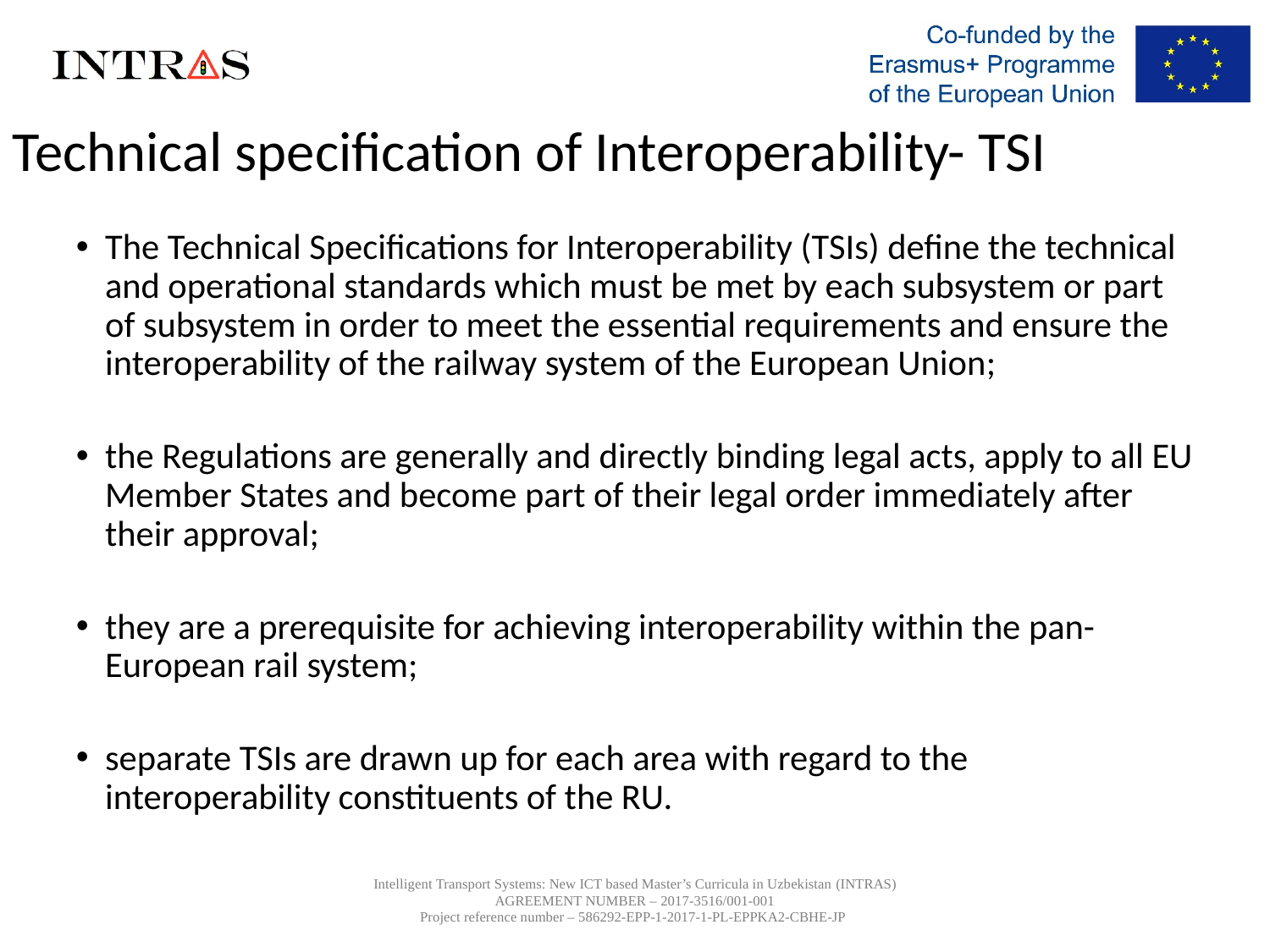

# Technical specification of Interoperability- TSI
The Technical Specifications for Interoperability (TSIs) define the technical and operational standards which must be met by each subsystem or part of subsystem in order to meet the essential requirements and ensure the interoperability of the railway system of the European Union;

the Regulations are generally and directly binding legal acts, apply to all EU Member States and become part of their legal order immediately after their approval;

they are a prerequisite for achieving interoperability within the pan-European rail system;

separate TSIs are drawn up for each area with regard to the interoperability constituents of the RU.
Intelligent Transport Systems: New ICT based Master’s Curricula in Uzbekistan (INTRAS)
AGREEMENT NUMBER – 2017-3516/001-001
Project reference number – 586292-EPP-1-2017-1-PL-EPPKA2-CBHE-JP